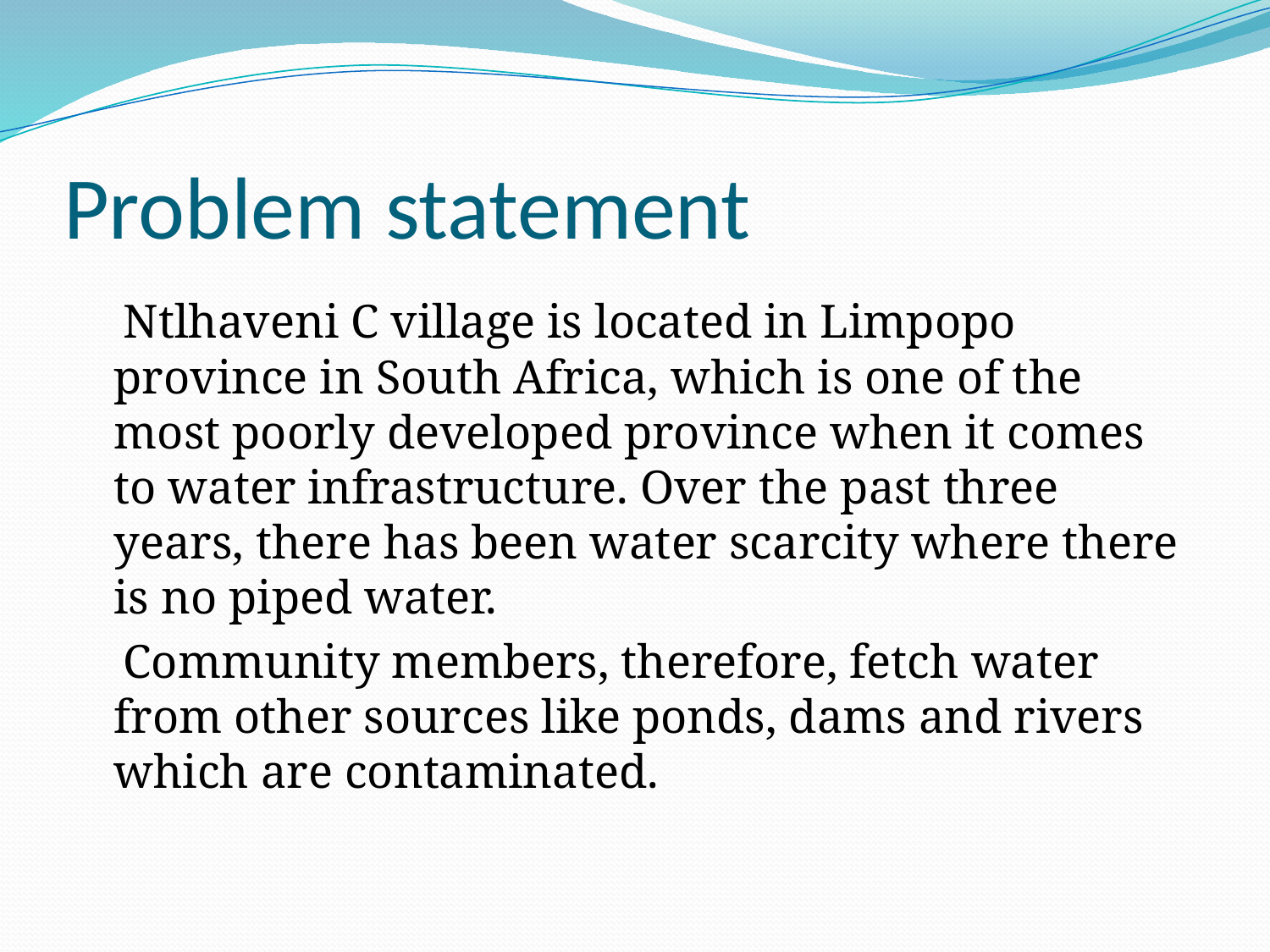

# Problem statement

    Ntlhaveni C village is located in Limpopo province in South Africa, which is one of the most poorly developed province when it comes to water infrastructure. Over the past three years, there has been water scarcity where there is no piped water.
    Community members, therefore, fetch water from other sources like ponds, dams and rivers which are contaminated.